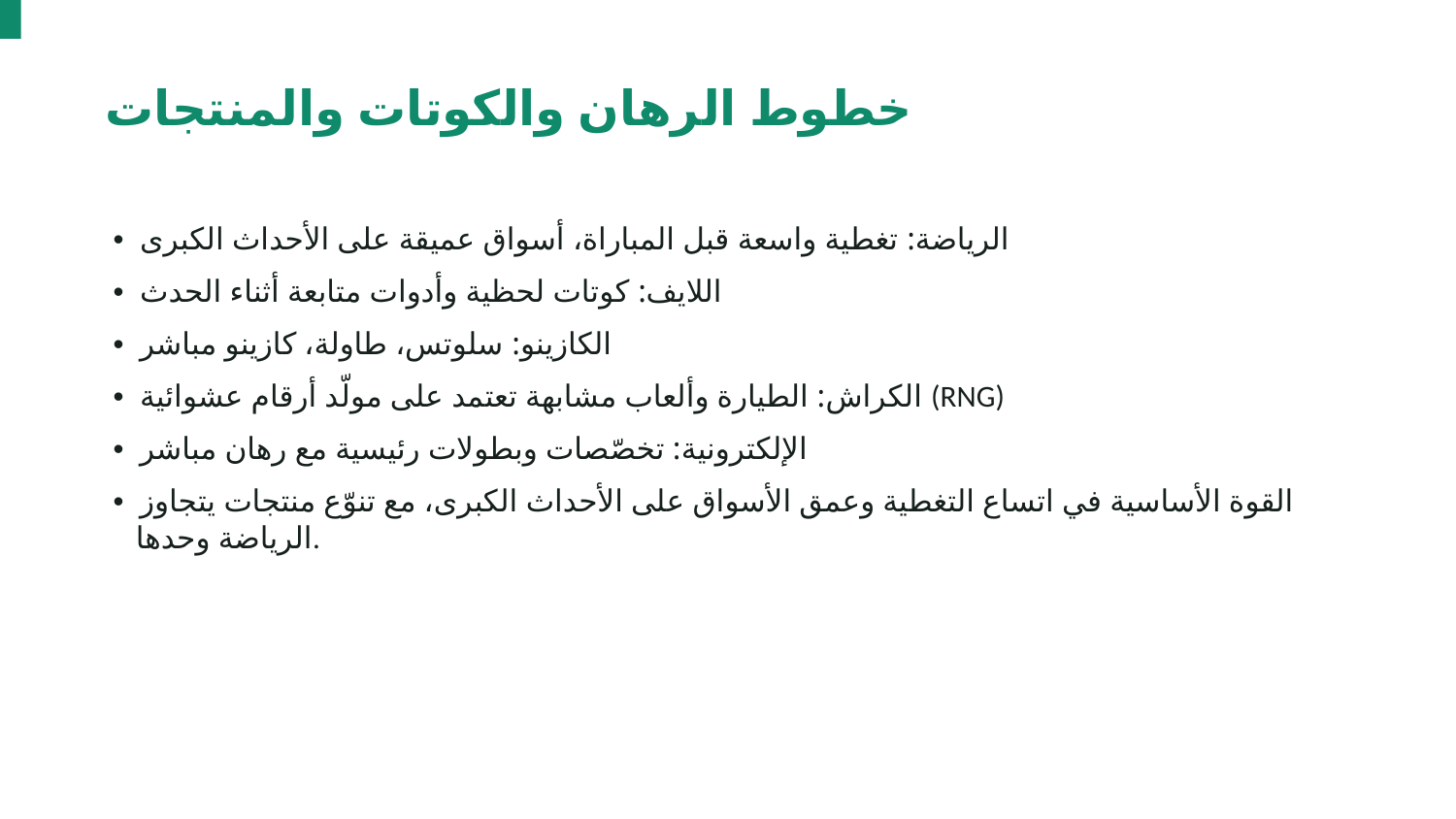

خطوط الرهان والكوتات والمنتجات
•  الرياضة: تغطية واسعة قبل المباراة، أسواق عميقة على الأحداث الكبرى
•  اللايف: كوتات لحظية وأدوات متابعة أثناء الحدث
•  الكازينو: سلوتس، طاولة، كازينو مباشر
•  الكراش: الطيارة وألعاب مشابهة تعتمد على مولّد أرقام عشوائية (RNG)
•  الإلكترونية: تخصّصات وبطولات رئيسية مع رهان مباشر
•  القوة الأساسية في اتساع التغطية وعمق الأسواق على الأحداث الكبرى، مع تنوّع منتجات يتجاوز الرياضة وحدها.